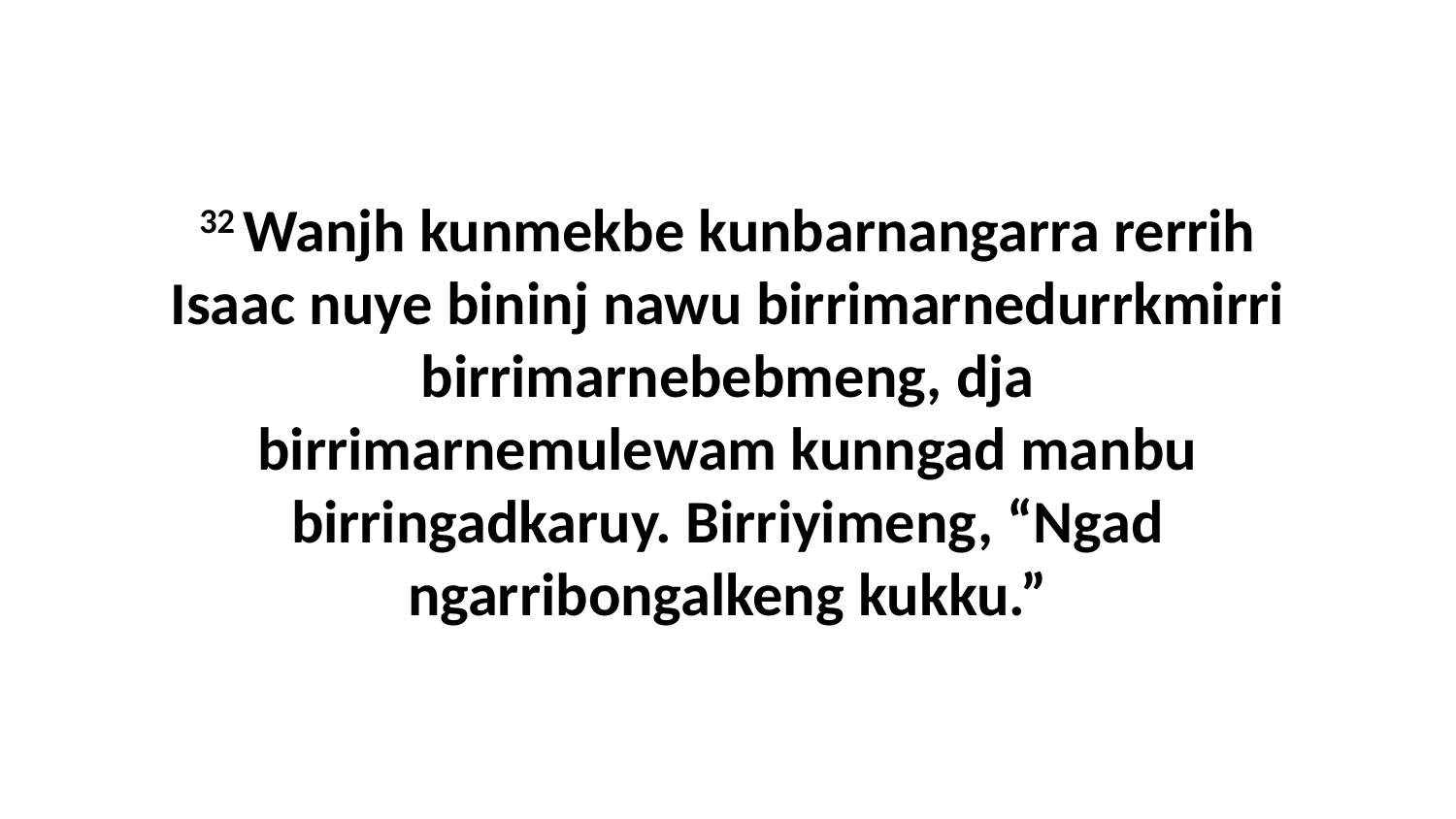

32 Wanjh kunmekbe kunbarnangarra rerrih Isaac nuye bininj nawu birrimarnedurrkmirri birrimarnebebmeng, dja birrimarnemulewam kunngad manbu birringadkaruy. Birriyimeng, “Ngad ngarribongalkeng kukku.”